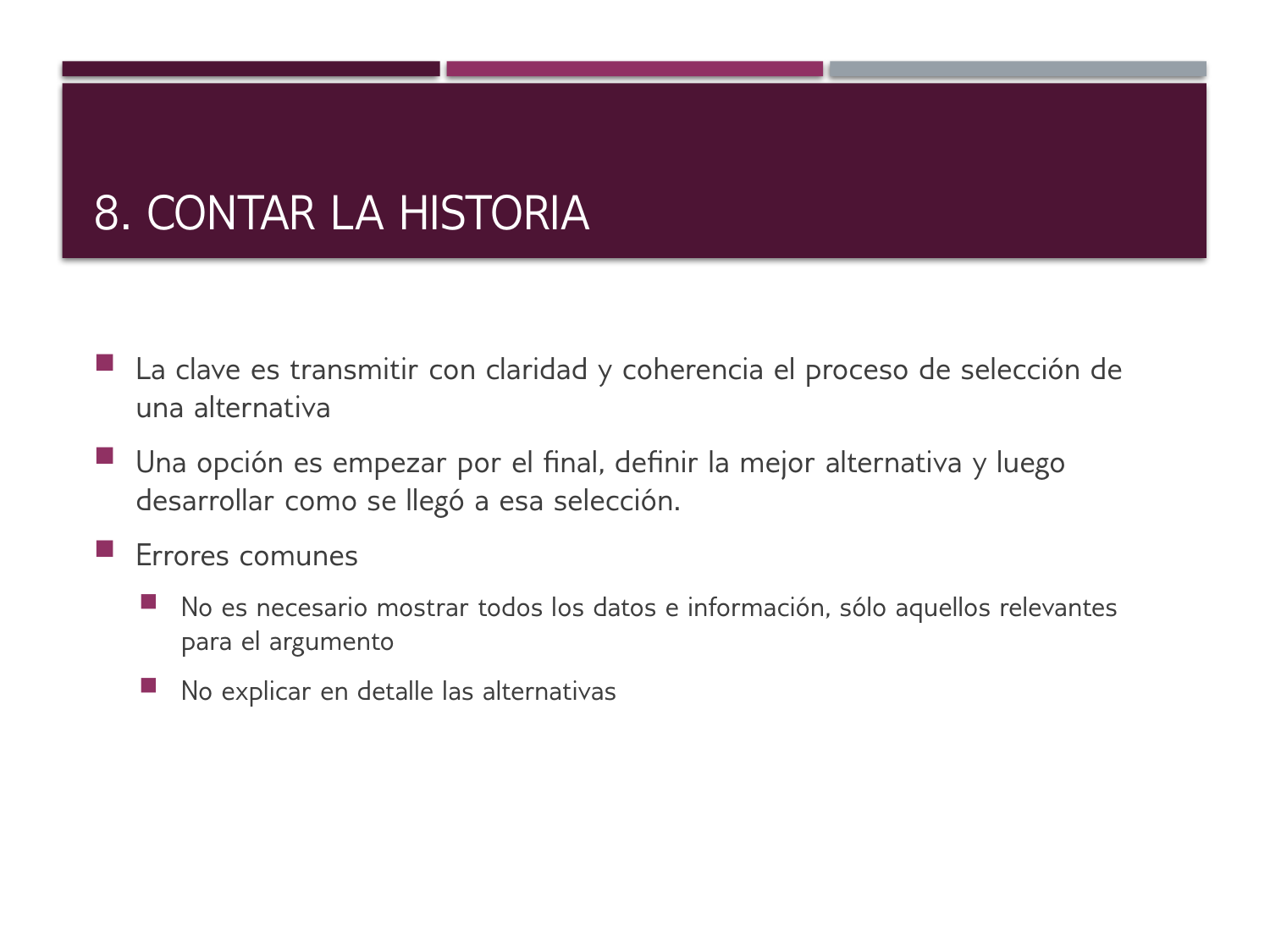

# 8. Contar la historia
La clave es transmitir con claridad y coherencia el proceso de selección de una alternativa
Una opción es empezar por el final, definir la mejor alternativa y luego desarrollar como se llegó a esa selección.
Errores comunes
No es necesario mostrar todos los datos e información, sólo aquellos relevantes para el argumento
No explicar en detalle las alternativas